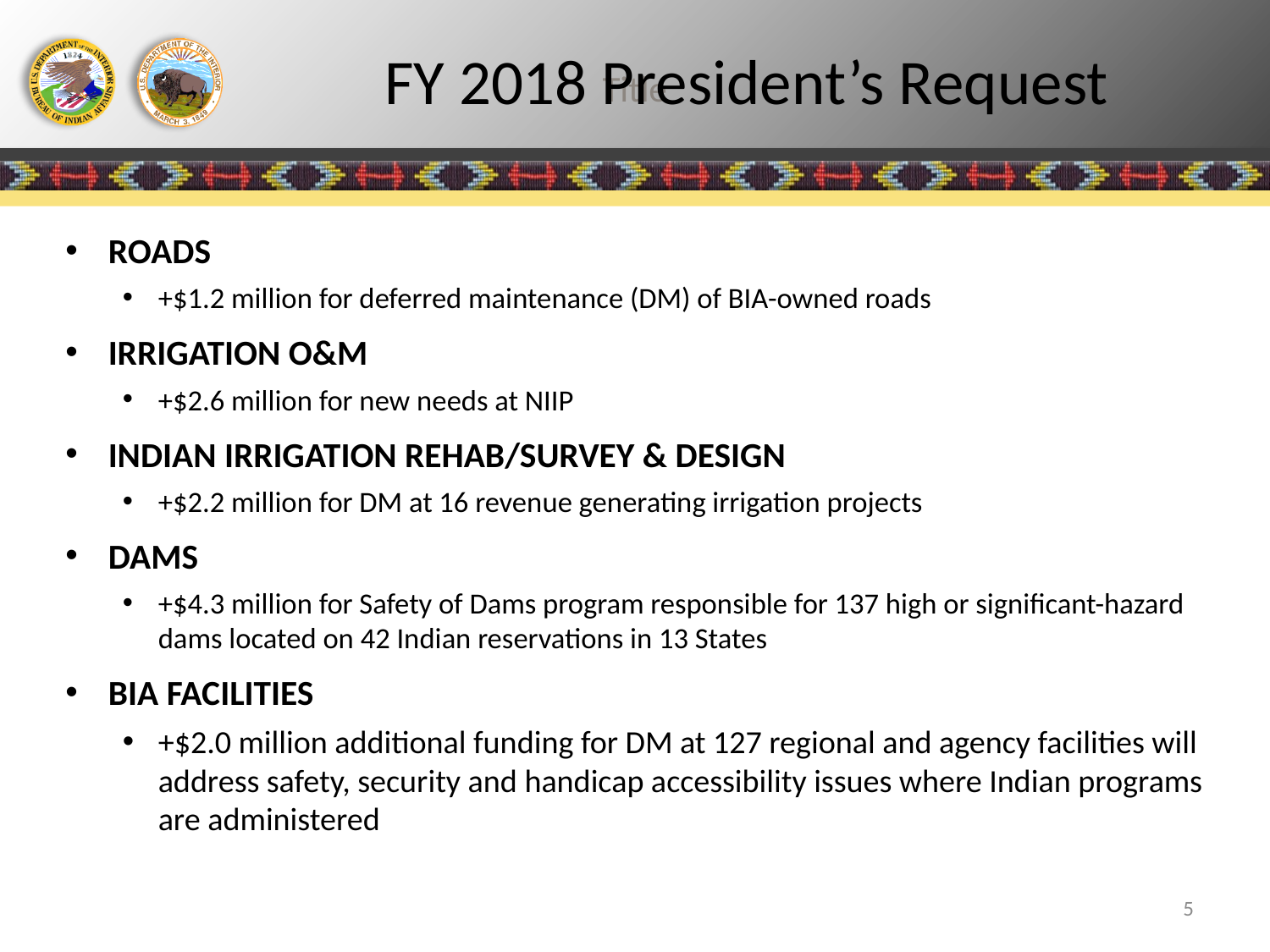

# FY 2018 President’s Request
ROADS
+$1.2 million for deferred maintenance (DM) of BIA-owned roads
IRRIGATION O&M
+$2.6 million for new needs at NIIP
INDIAN IRRIGATION REHAB/SURVEY & DESIGN
+$2.2 million for DM at 16 revenue generating irrigation projects
DAMS
+$4.3 million for Safety of Dams program responsible for 137 high or significant-hazard dams located on 42 Indian reservations in 13 States
BIA FACILITIES
+$2.0 million additional funding for DM at 127 regional and agency facilities will address safety, security and handicap accessibility issues where Indian programs are administered

5